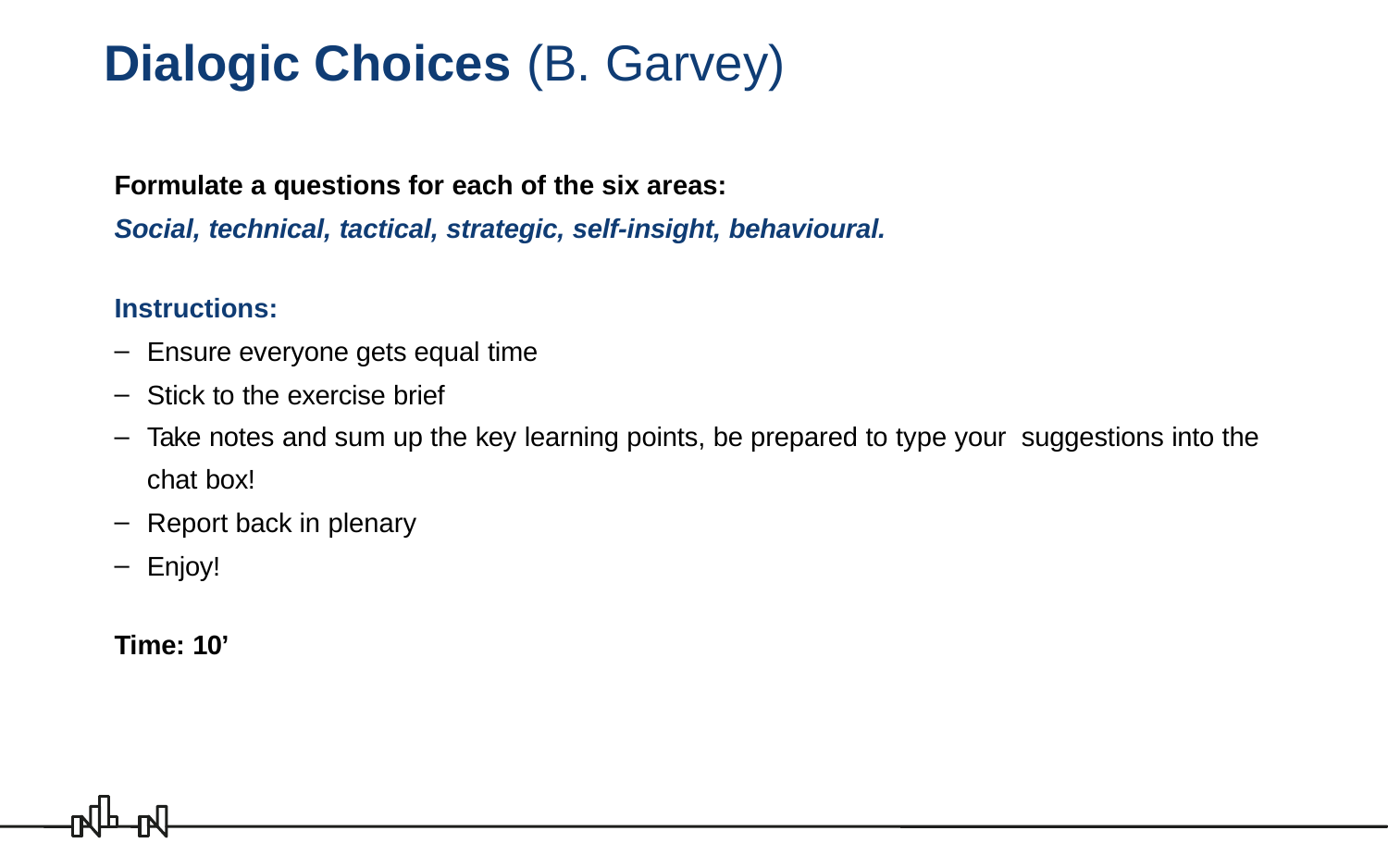

# Dialogic Choices (B. Garvey)
Formulate a questions for each of the six areas:
Social, technical, tactical, strategic, self-insight, behavioural.

Instructions:
Ensure everyone gets equal time
Stick to the exercise brief
Take notes and sum up the key learning points, be prepared to type your  suggestions into the chat box!
Report back in plenary
Enjoy!

Time: 10’